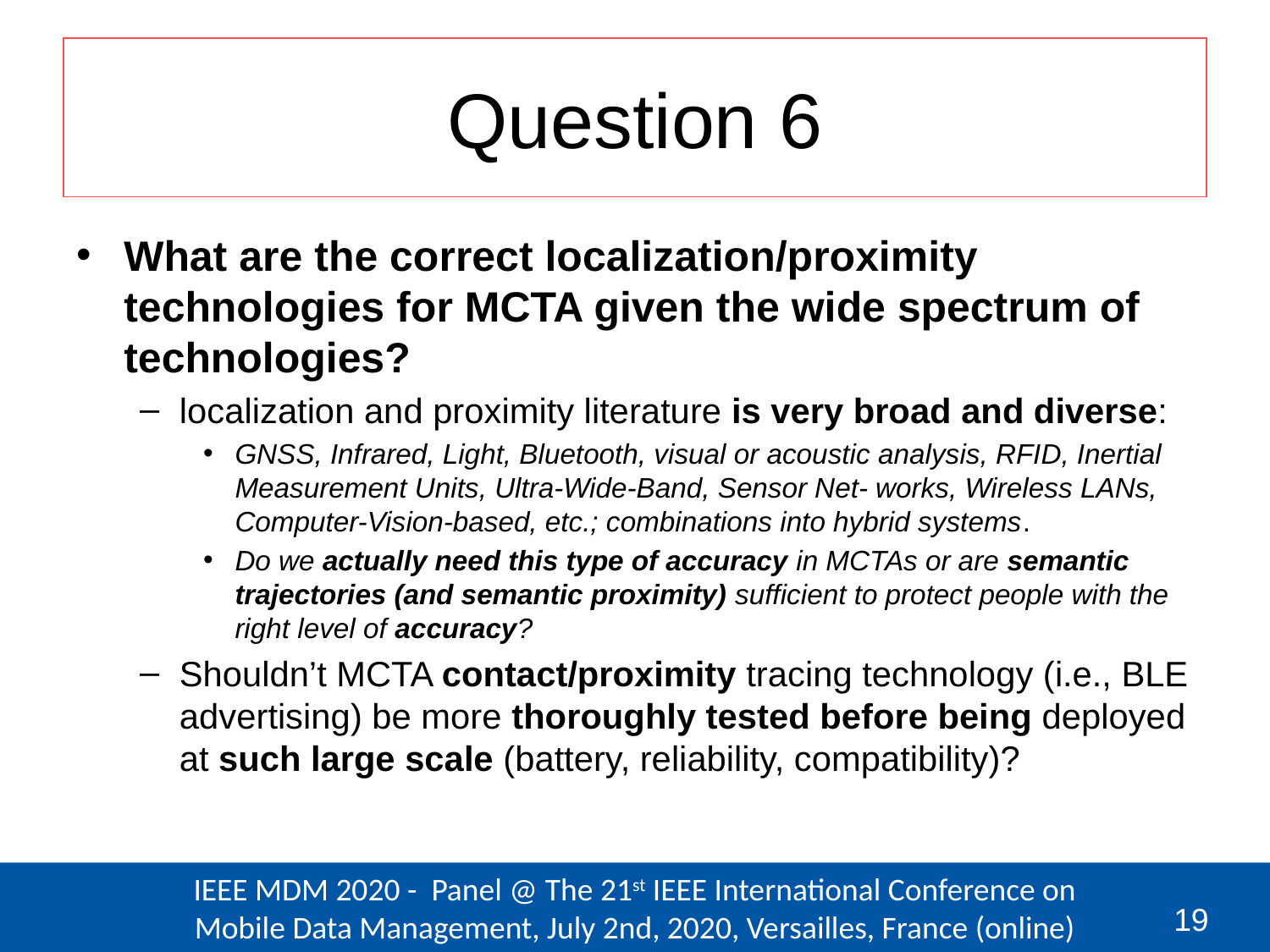

# Question 6
What are the correct localization/proximity technologies for MCTA given the wide spectrum of technologies?
localization and proximity literature is very broad and diverse:
GNSS, Infrared, Light, Bluetooth, visual or acoustic analysis, RFID, Inertial Measurement Units, Ultra-Wide-Band, Sensor Net- works, Wireless LANs, Computer-Vision-based, etc.; combinations into hybrid systems.
Do we actually need this type of accuracy in MCTAs or are semantic trajectories (and semantic proximity) sufficient to protect people with the right level of accuracy?
Shouldn’t MCTA contact/proximity tracing technology (i.e., BLE advertising) be more thoroughly tested before being deployed at such large scale (battery, reliability, compatibility)?